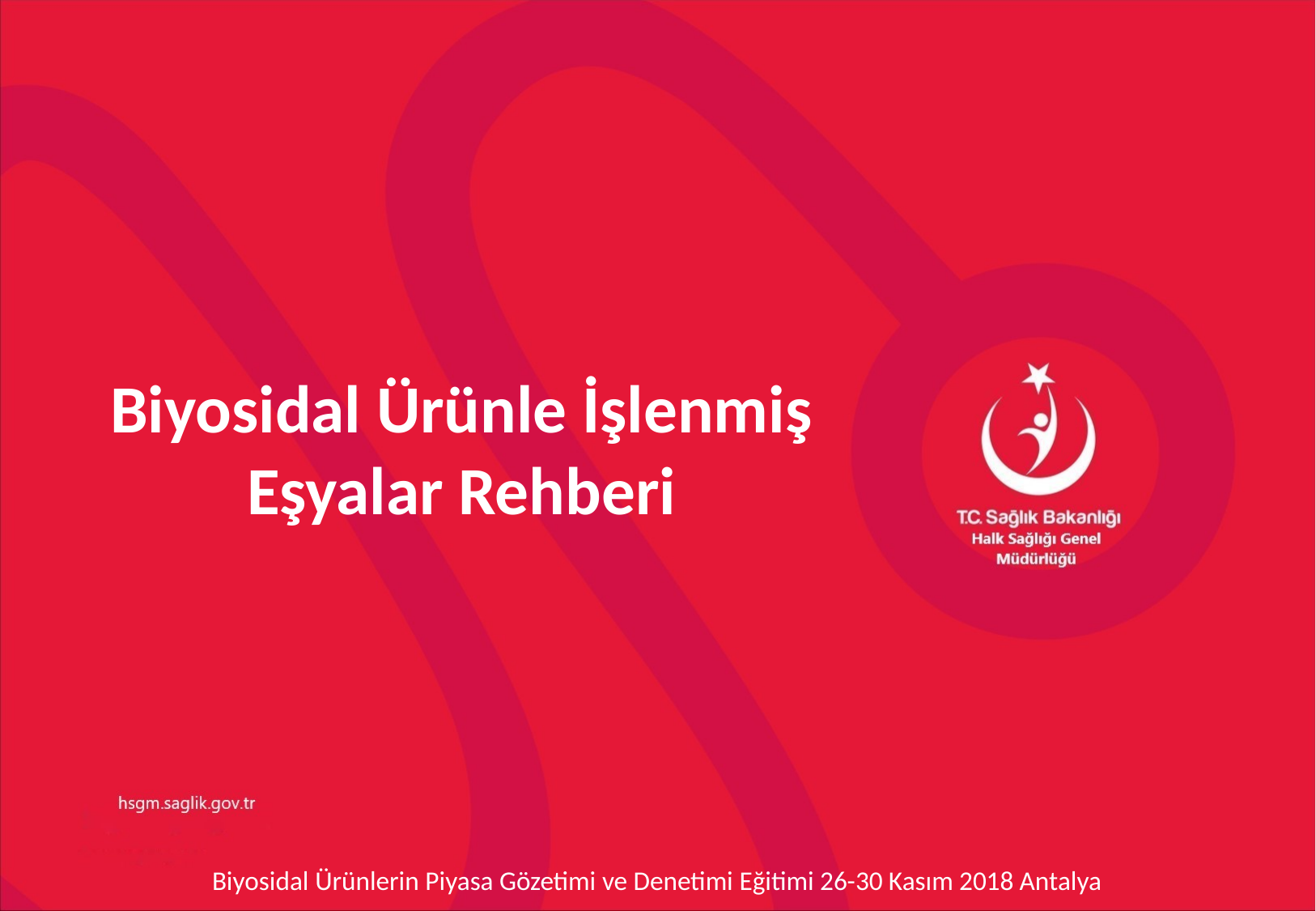

Biyosidal Ürünle İşlenmiş Eşyalar Rehberi
Biyosidal Ürünlerin Piyasa Gözetimi ve Denetimi Eğitimi 26-30 Kasım 2018 Antalya